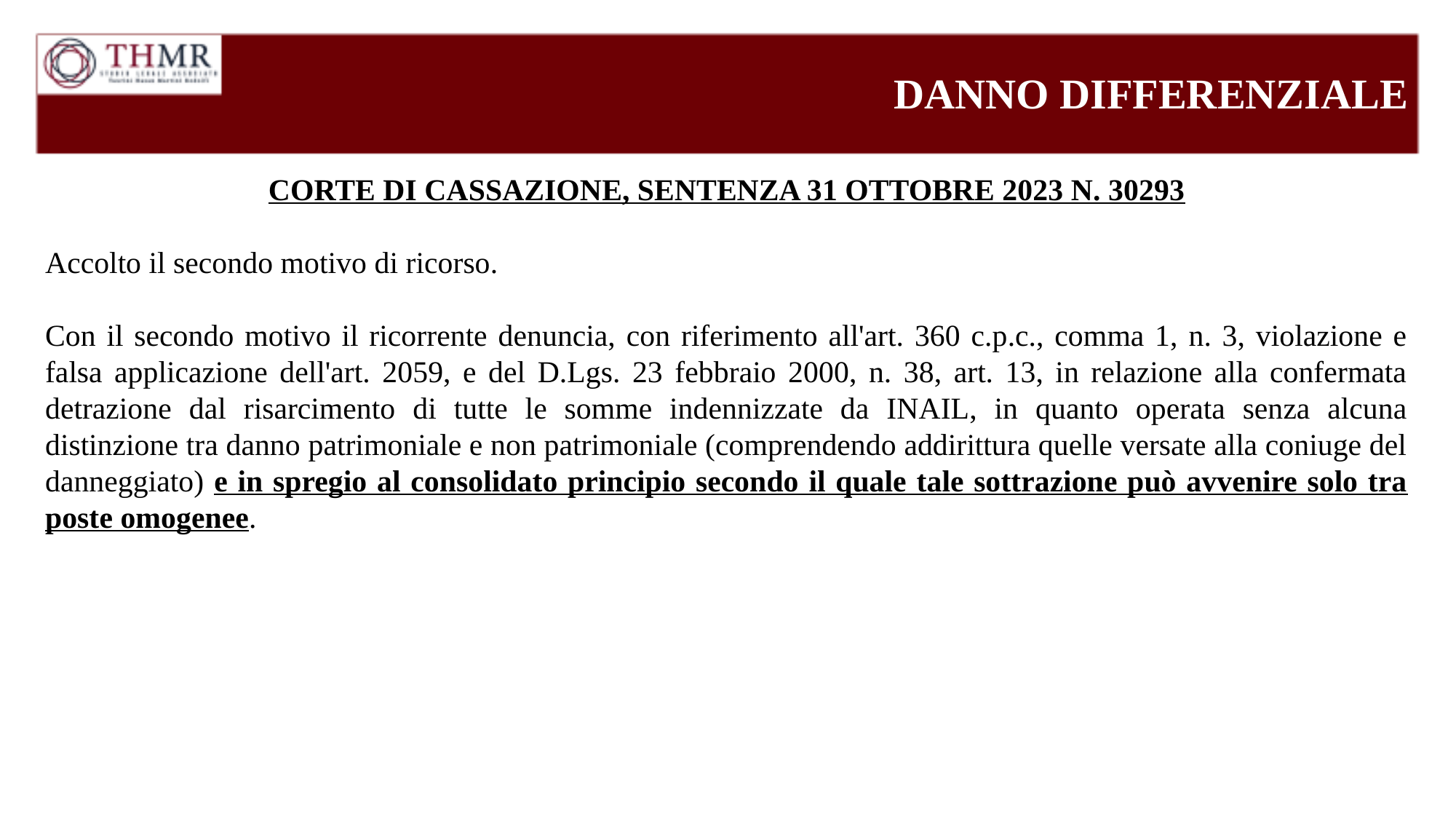

DANNO DIFFERENZIALE
CORTE DI CASSAZIONE, SENTENZA 31 OTTOBRE 2023 N. 30293

Accolto il secondo motivo di ricorso.

Con il secondo motivo il ricorrente denuncia, con riferimento all'art. 360 c.p.c., comma 1, n. 3, violazione e falsa applicazione dell'art. 2059, e del D.Lgs. 23 febbraio 2000, n. 38, art. 13, in relazione alla confermata detrazione dal risarcimento di tutte le somme indennizzate da INAIL, in quanto operata senza alcuna distinzione tra danno patrimoniale e non patrimoniale (comprendendo addirittura quelle versate alla coniuge del danneggiato) e in spregio al consolidato principio secondo il quale tale sottrazione può avvenire solo tra poste omogenee.